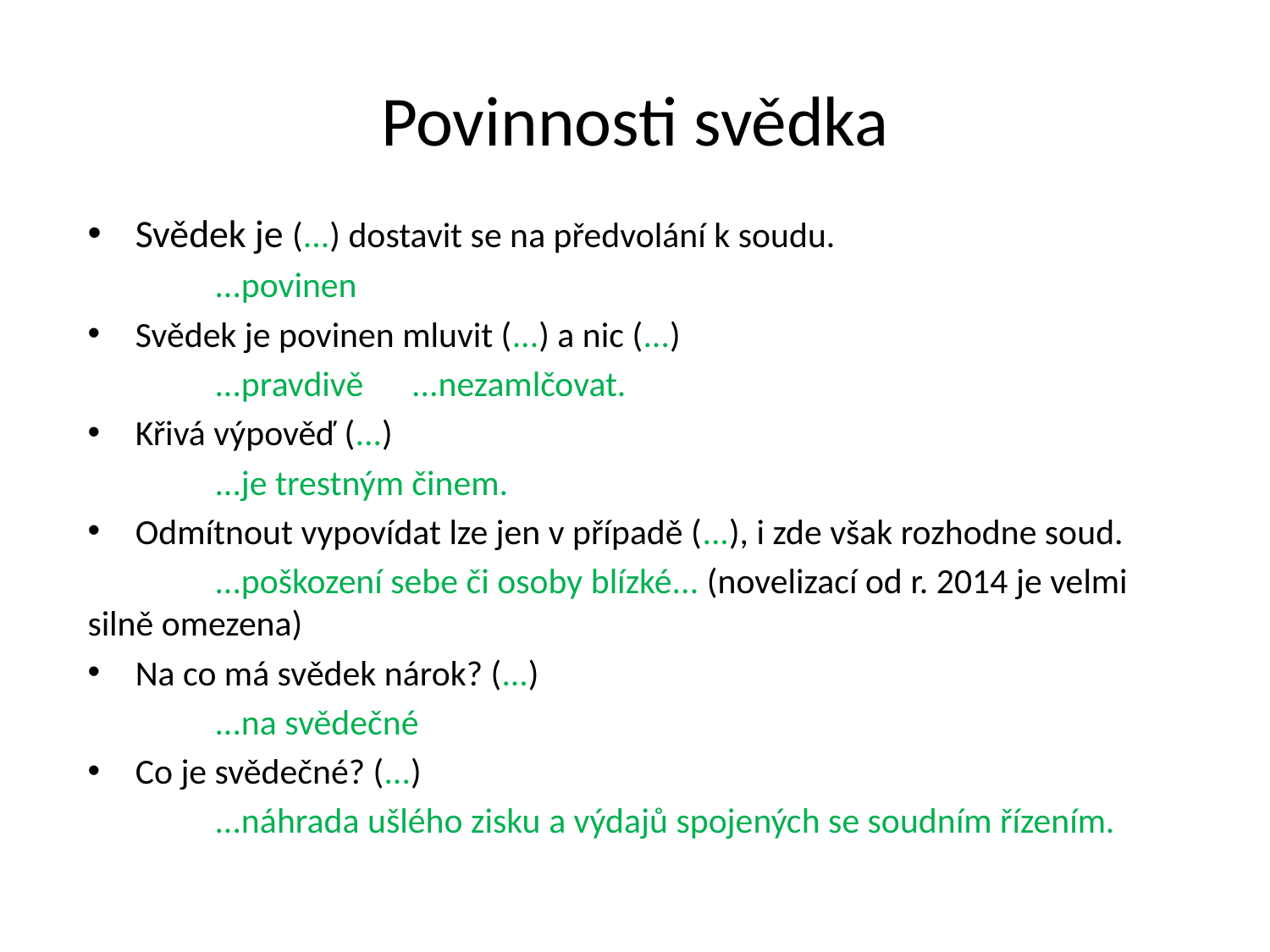

# Povinnosti svědka
Svědek je (...) dostavit se na předvolání k soudu.
	...povinen
Svědek je povinen mluvit (...) a nic (...)
	...pravdivě      ...nezamlčovat.
Křivá výpověď (...)
	...je trestným činem.
Odmítnout vypovídat lze jen v případě (...), i zde však rozhodne soud.
	...poškození sebe či osoby blízké... (novelizací od r. 2014 je velmi silně omezena)
Na co má svědek nárok? (...)
	...na svědečné
Co je svědečné? (...)
	...náhrada ušlého zisku a výdajů spojených se soudním řízením.